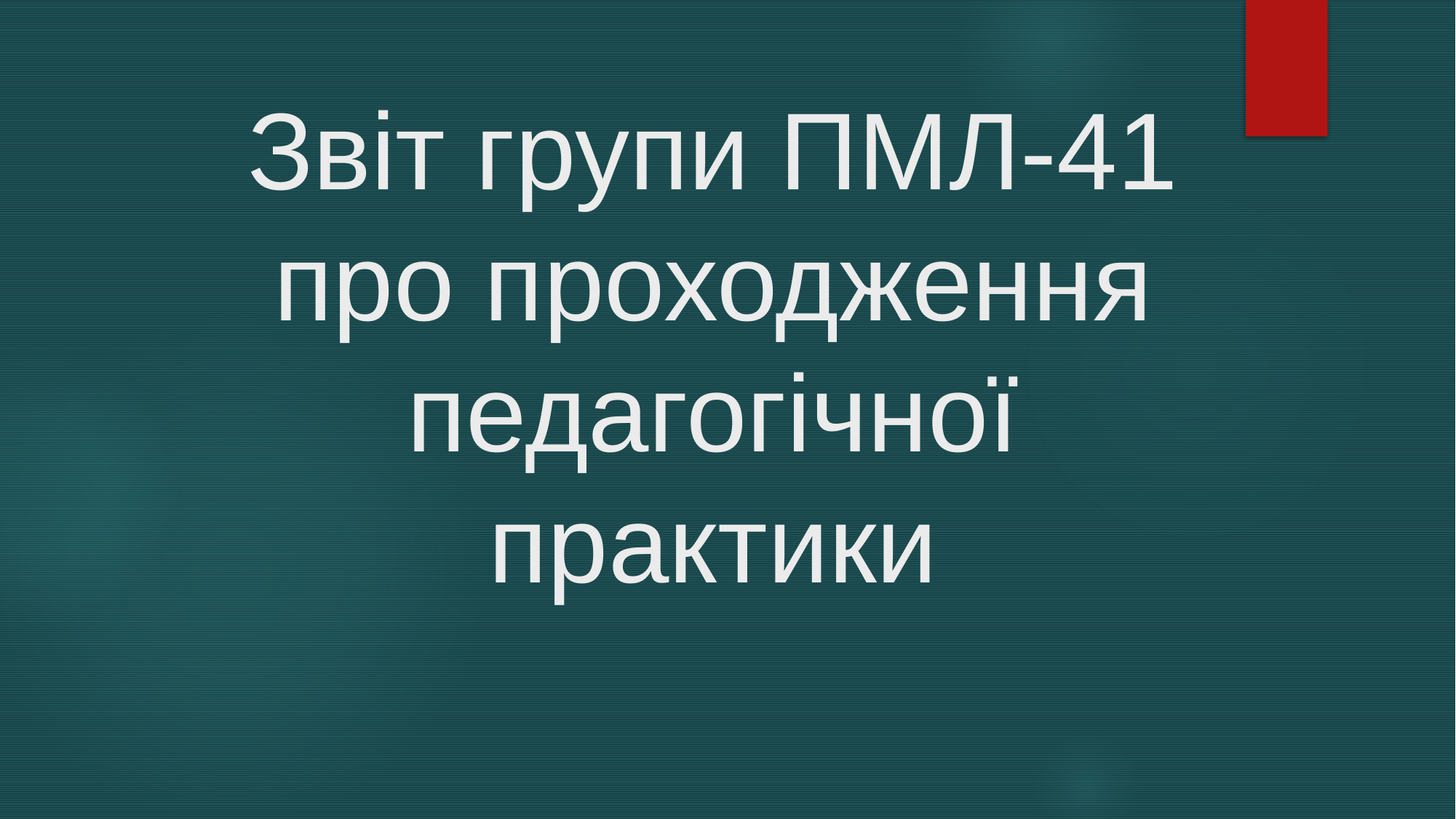

# Звіт групи ПМЛ-41 про проходження педагогічної практики